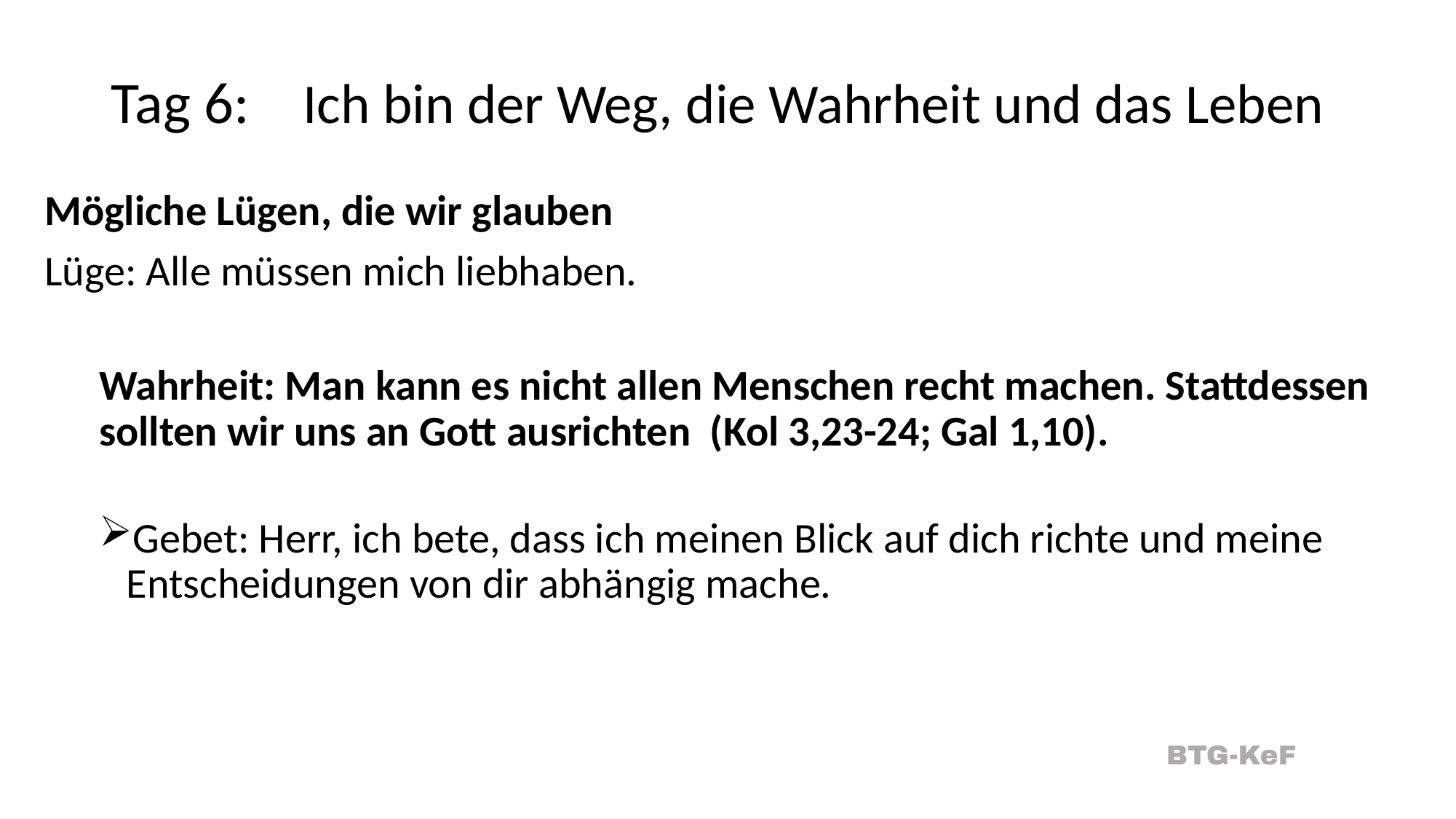

# Tag 6: 	Ich bin der Weg, die Wahrheit und das Leben
Mögliche Lügen, die wir glauben
Lüge: Alle müssen mich liebhaben.

Wahrheit: Man kann es nicht allen Menschen recht machen. Stattdessen sollten wir uns an Gott ausrichten  (Kol 3,23-24; Gal 1,10).

Gebet: Herr, ich bete, dass ich meinen Blick auf dich richte und meine Entscheidungen von dir abhängig mache.
BTG-KeF